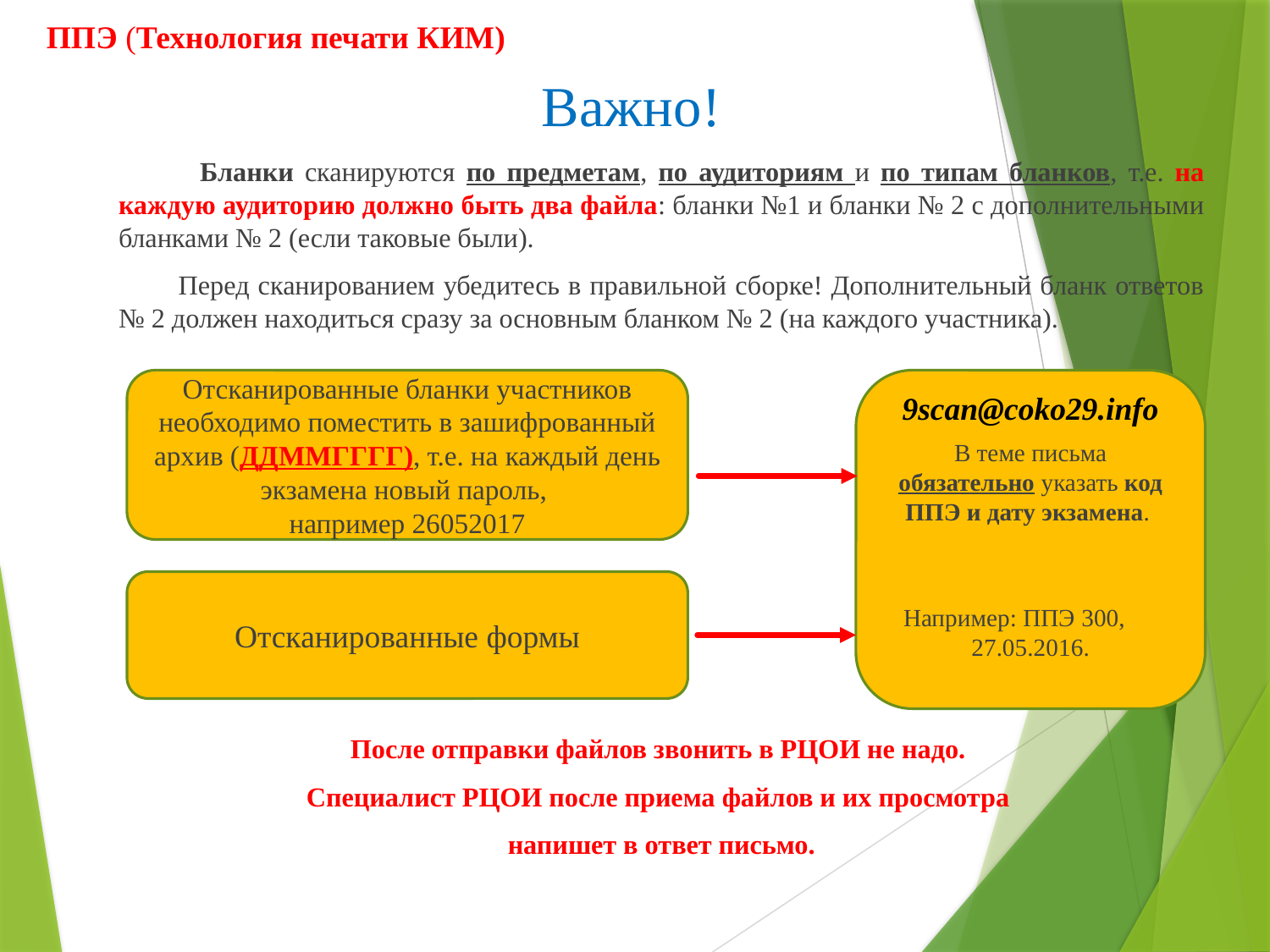

ППЭ (Технология печати КИМ)
# Важно!
        Бланки сканируются по предметам, по аудиториям и по типам бланков, т.е. на каждую аудиторию должно быть два файла: бланки №1 и бланки № 2 с дополнительными бланками № 2 (если таковые были).
       Перед сканированием убедитесь в правильной сборке! Дополнительный бланк ответов № 2 должен находиться сразу за основным бланком № 2 (на каждого участника).

После отправки файлов звонить в РЦОИ не надо.
Специалист РЦОИ после приема файлов и их просмотра
напишет в ответ письмо.

Отсканированные бланки участников необходимо поместить в зашифрованный архив (ДДММГГГГ), т.е. на каждый день экзамена новый пароль,
например 26052017
9scan@coko29.info

В теме письма обязательно указать код ППЭ и дату экзамена.
                                                                   Например: ППЭ 300,   	27.05.2016.

Отсканированные формы